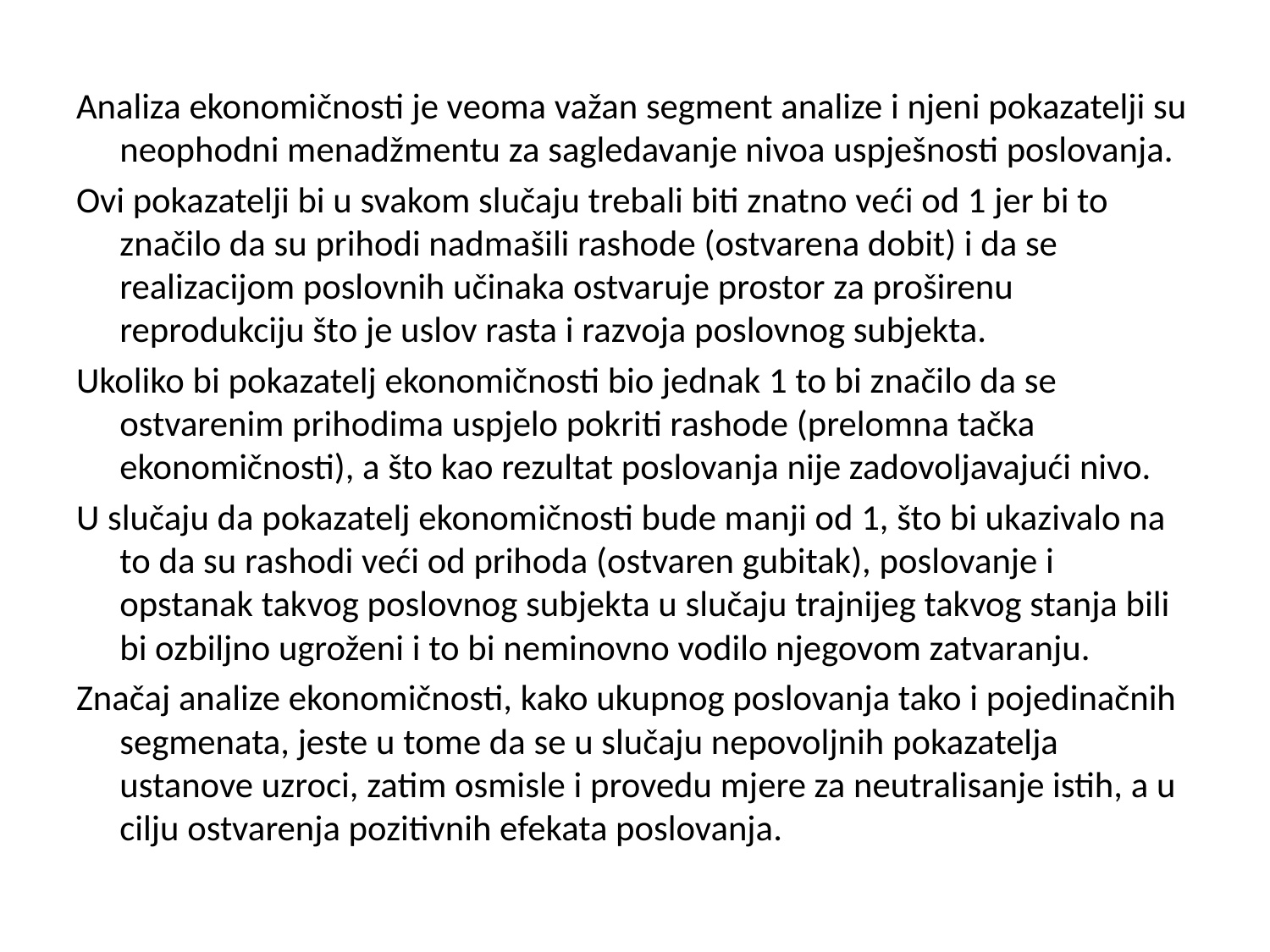

Analiza ekonomičnosti je veoma važan segment analize i njeni pokazatelji su neophodni menadžmentu za sagledavanje nivoa uspješnosti poslovanja.
Ovi pokazatelji bi u svakom slučaju trebali biti znatno veći od 1 jer bi to značilo da su prihodi nadmašili rashode (ostvarena dobit) i da se realizacijom poslovnih učinaka ostvaruje prostor za proširenu reprodukciju što je uslov rasta i razvoja poslovnog subjekta.
Ukoliko bi pokazatelj ekonomičnosti bio jednak 1 to bi značilo da se ostvarenim prihodima uspjelo pokriti rashode (prelomna tačka ekonomičnosti), a što kao rezultat poslovanja nije zadovoljavajući nivo.
U slučaju da pokazatelj ekonomičnosti bude manji od 1, što bi ukazivalo na to da su rashodi veći od prihoda (ostvaren gubitak), poslovanje i opstanak takvog poslovnog subjekta u slučaju trajnijeg takvog stanja bili bi ozbiljno ugroženi i to bi neminovno vodilo njegovom zatvaranju.
Značaj analize ekonomičnosti, kako ukupnog poslovanja tako i pojedinačnih segmenata, jeste u tome da se u slučaju nepovoljnih pokazatelja ustanove uzroci, zatim osmisle i provedu mjere za neutralisanje istih, a u cilju ostvarenja pozitivnih efekata poslovanja.